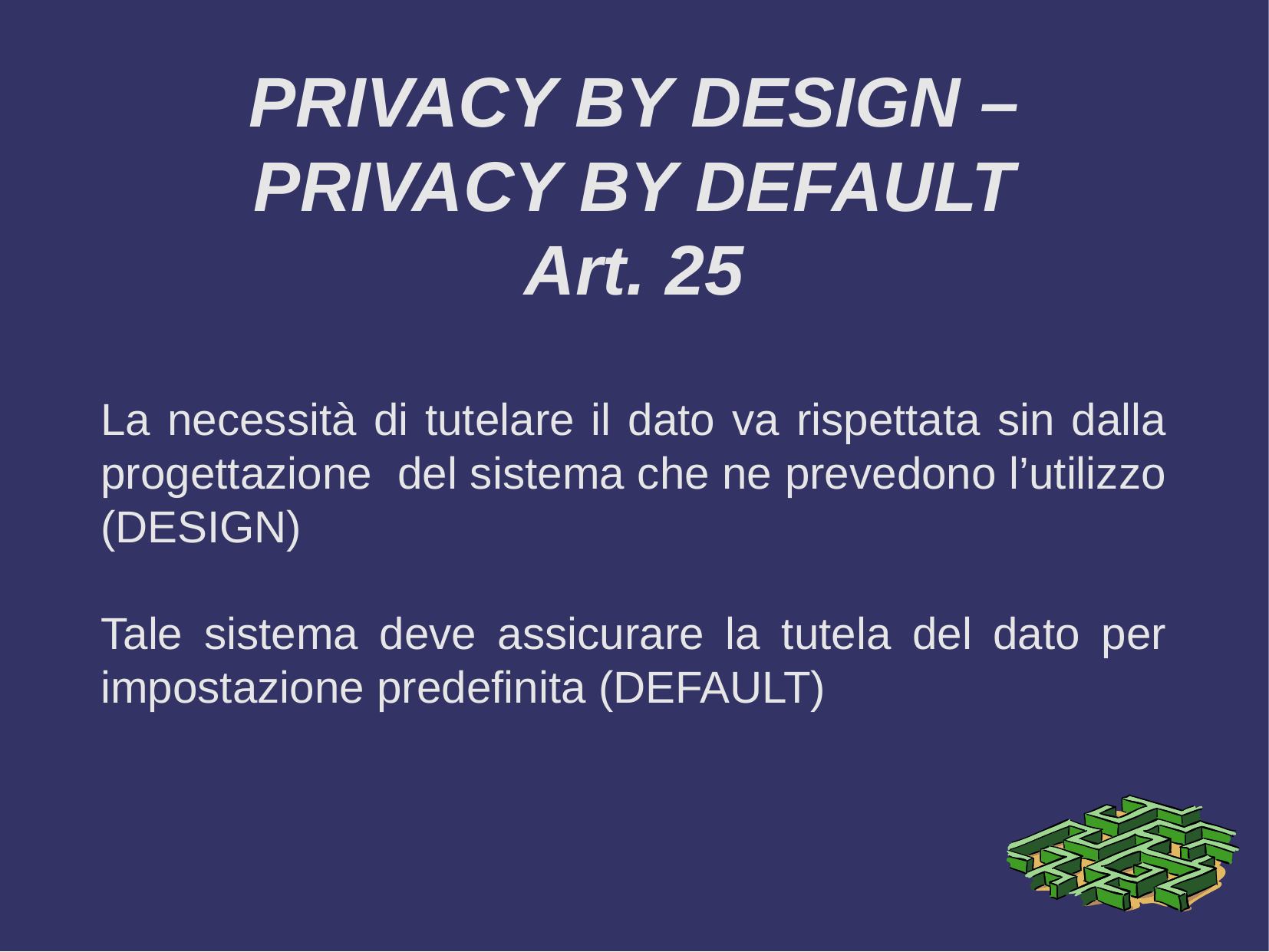

# PRIVACY BY DESIGN – PRIVACY BY DEFAULT Art. 25
La necessità di tutelare il dato va rispettata sin dalla progettazione  del sistema che ne prevedono l’utilizzo (DESIGN)

Tale sistema deve assicurare la tutela del dato per impostazione predefinita (DEFAULT)